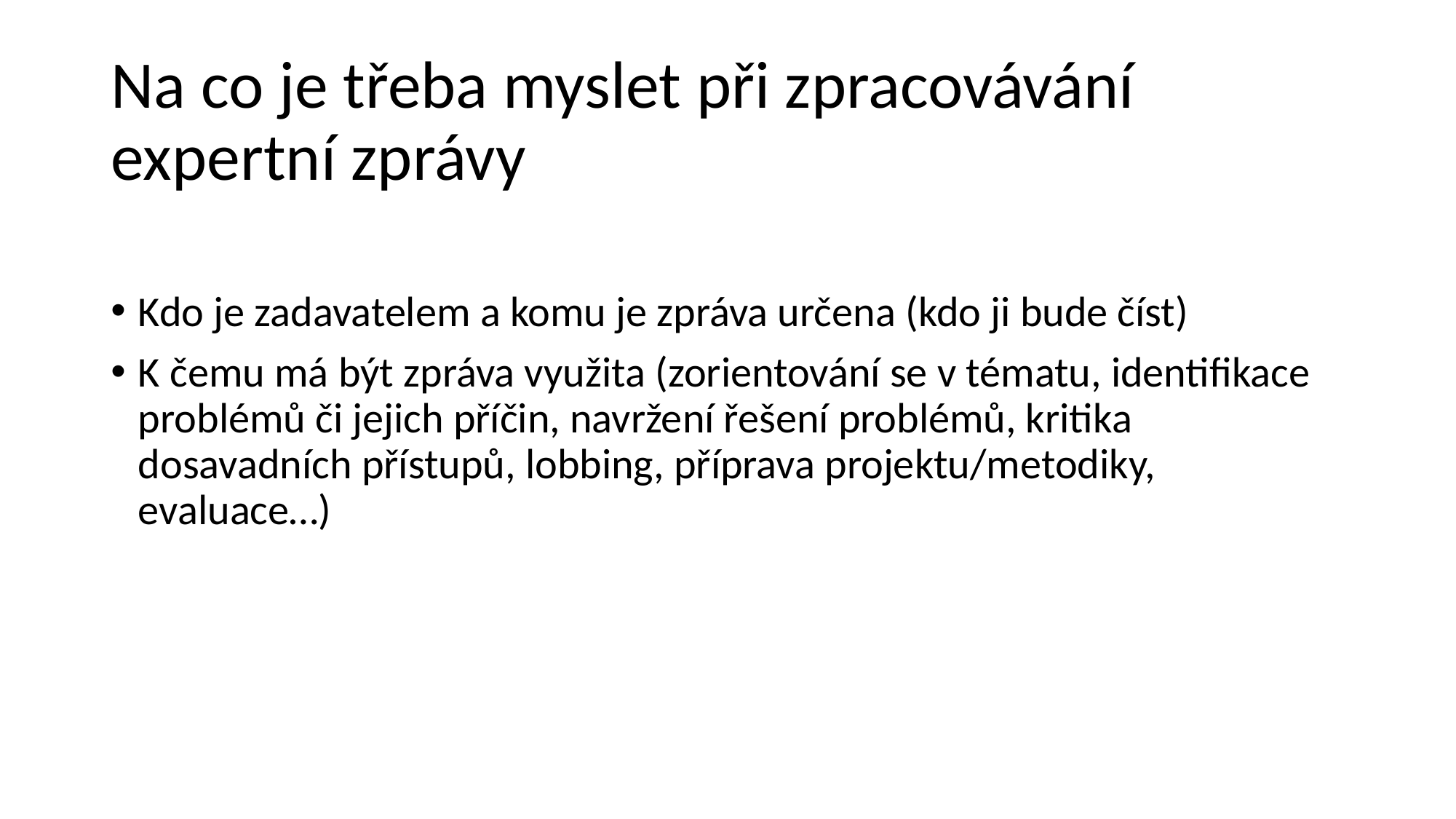

# Na co je třeba myslet při zpracovávání expertní zprávy

Kdo je zadavatelem a komu je zpráva určena (kdo ji bude číst)
K čemu má být zpráva využita (zorientování se v tématu, identifikace problémů či jejich příčin, navržení řešení problémů, kritika dosavadních přístupů, lobbing, příprava projektu/metodiky, evaluace…)